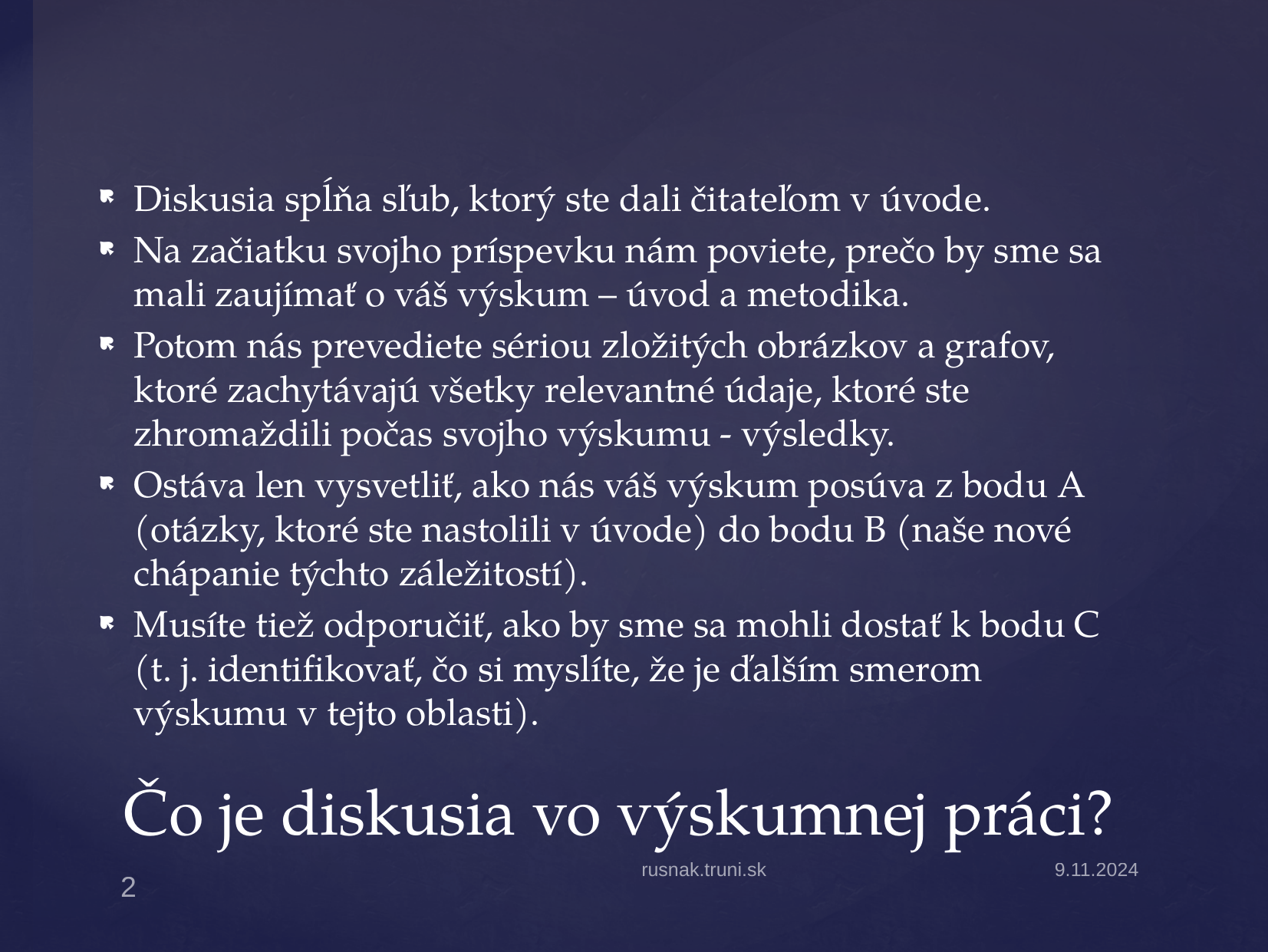

Diskusia spĺňa sľub, ktorý ste dali čitateľom v úvode.
Na začiatku svojho príspevku nám poviete, prečo by sme sa mali zaujímať o váš výskum – úvod a metodika.
Potom nás prevediete sériou zložitých obrázkov a grafov, ktoré zachytávajú všetky relevantné údaje, ktoré ste zhromaždili počas svojho výskumu - výsledky.
Ostáva len vysvetliť, ako nás váš výskum posúva z bodu A (otázky, ktoré ste nastolili v úvode) do bodu B (naše nové chápanie týchto záležitostí).
Musíte tiež odporučiť, ako by sme sa mohli dostať k bodu C (t. j. identifikovať, čo si myslíte, že je ďalším smerom výskumu v tejto oblasti).
# Čo je diskusia vo výskumnej práci?
rusnak.truni.sk
9.11.2024
2